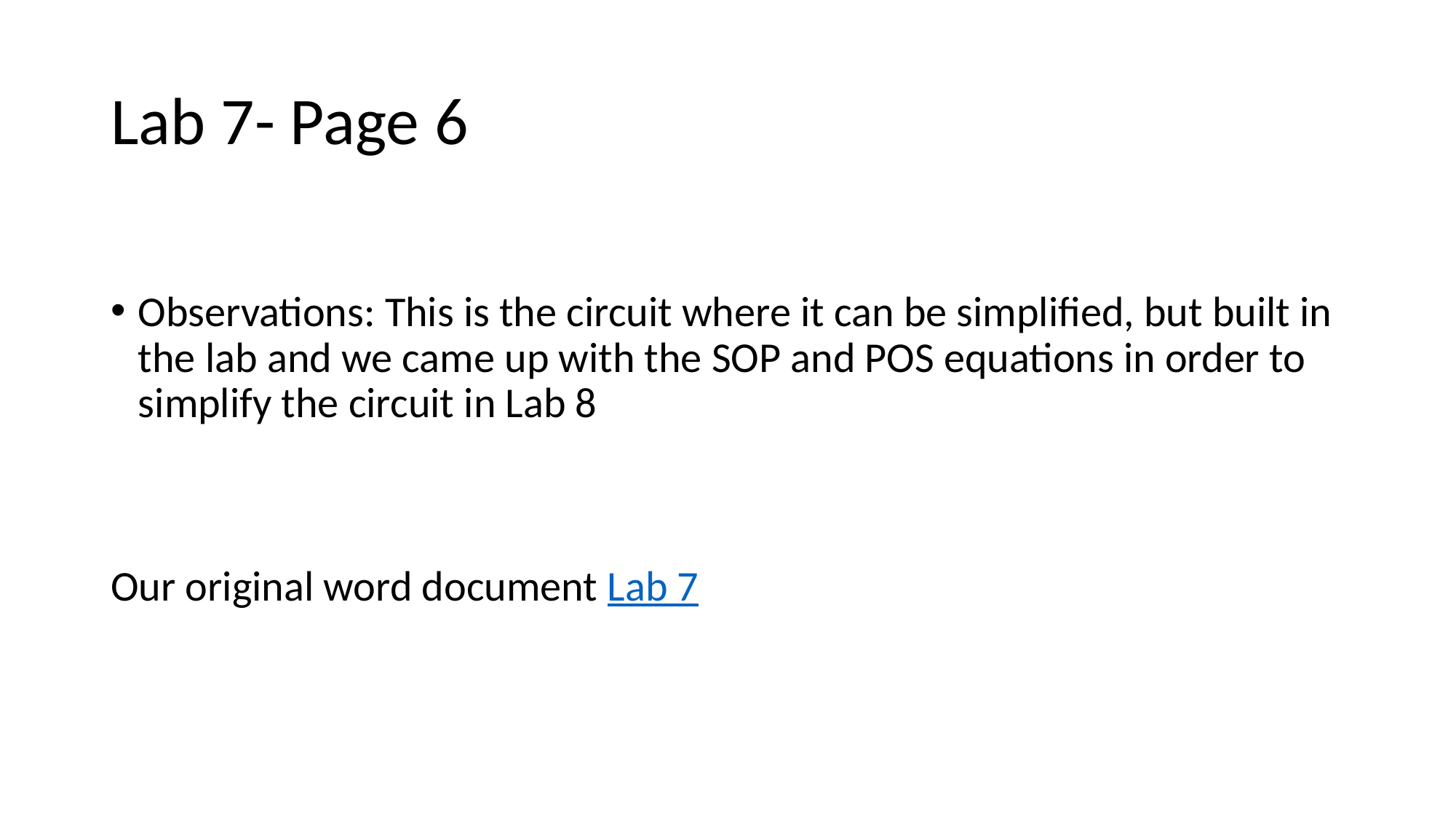

# Lab 7- Page 6

Observations: This is the circuit where it can be simplified, but built in the lab and we came up with the SOP and POS equations in order to simplify the circuit in Lab 8

Our original word document Lab 7